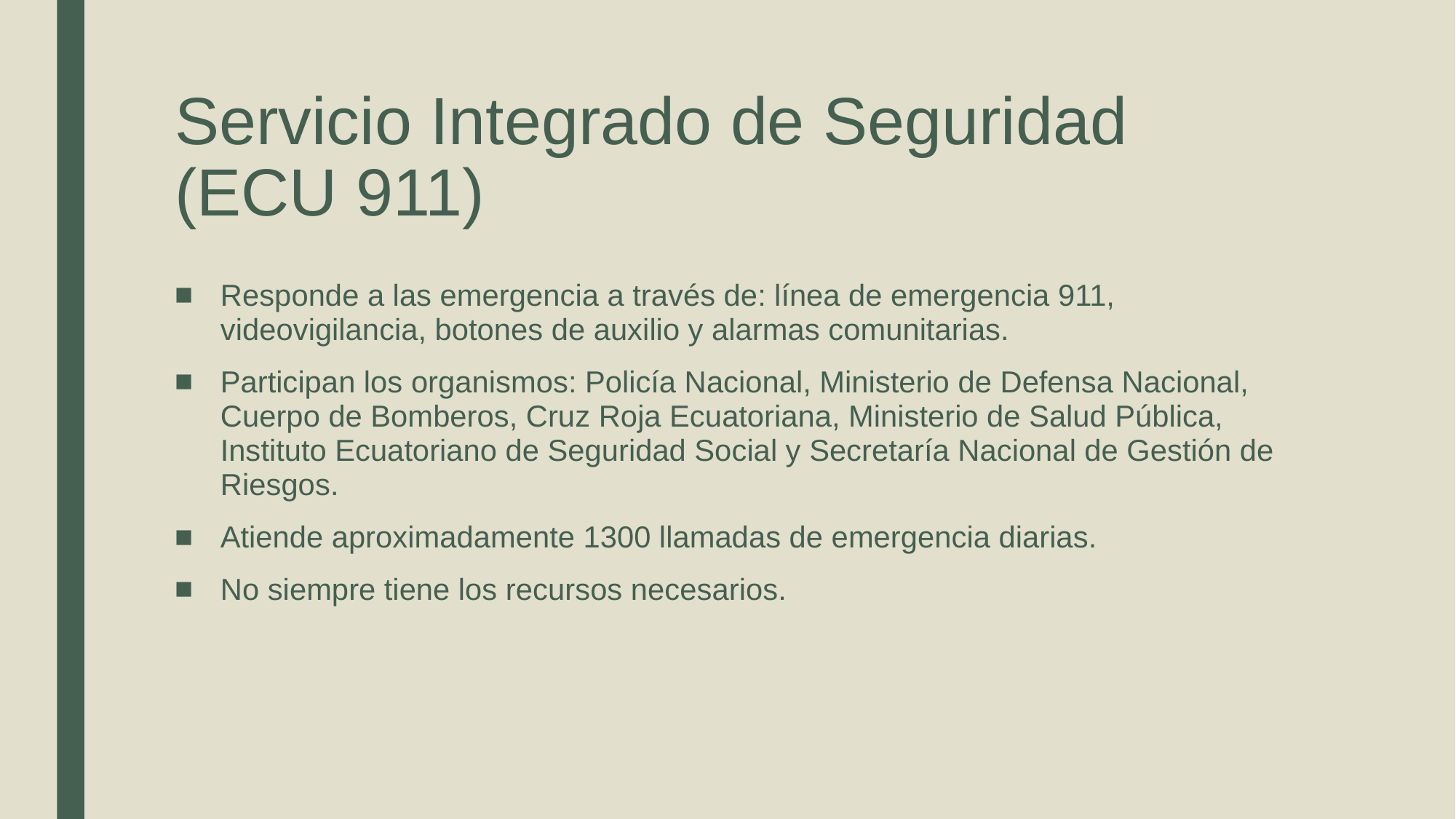

# Servicio Integrado de Seguridad (ECU 911)
Responde a las emergencia a través de: línea de emergencia 911, videovigilancia, botones de auxilio y alarmas comunitarias.
Participan los organismos: Policía Nacional, Ministerio de Defensa Nacional, Cuerpo de Bomberos, Cruz Roja Ecuatoriana, Ministerio de Salud Pública, Instituto Ecuatoriano de Seguridad Social y Secretaría Nacional de Gestión de Riesgos.
Atiende aproximadamente 1300 llamadas de emergencia diarias.
No siempre tiene los recursos necesarios.